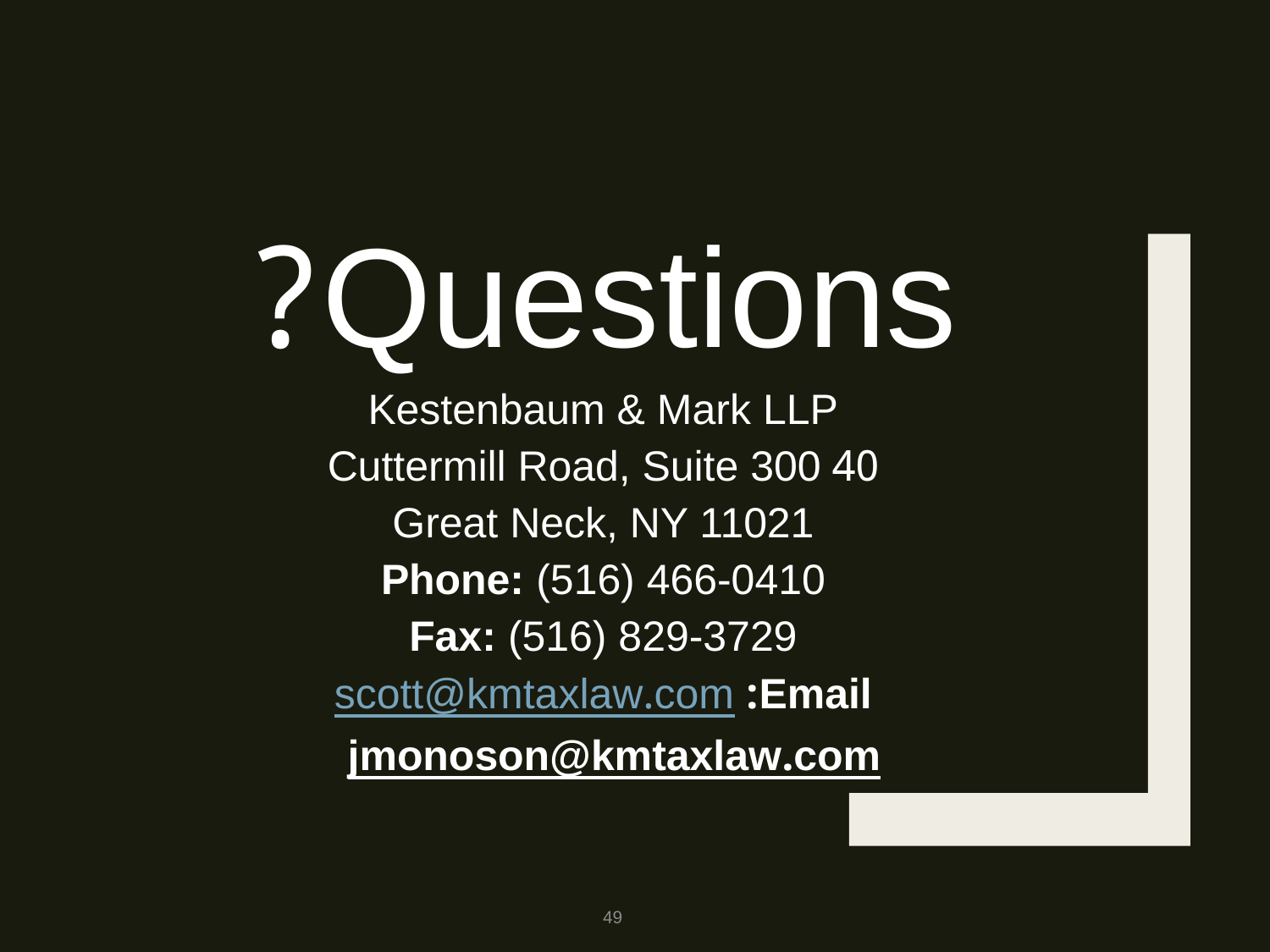

Questions?
Kestenbaum & Mark LLP
40 Cuttermill Road, Suite 300
Great Neck, NY 11021
Phone: (516) 466-0410
Fax: (516) 829-3729
Email: scott@kmtaxlaw.com
jmonoson@kmtaxlaw.com

49